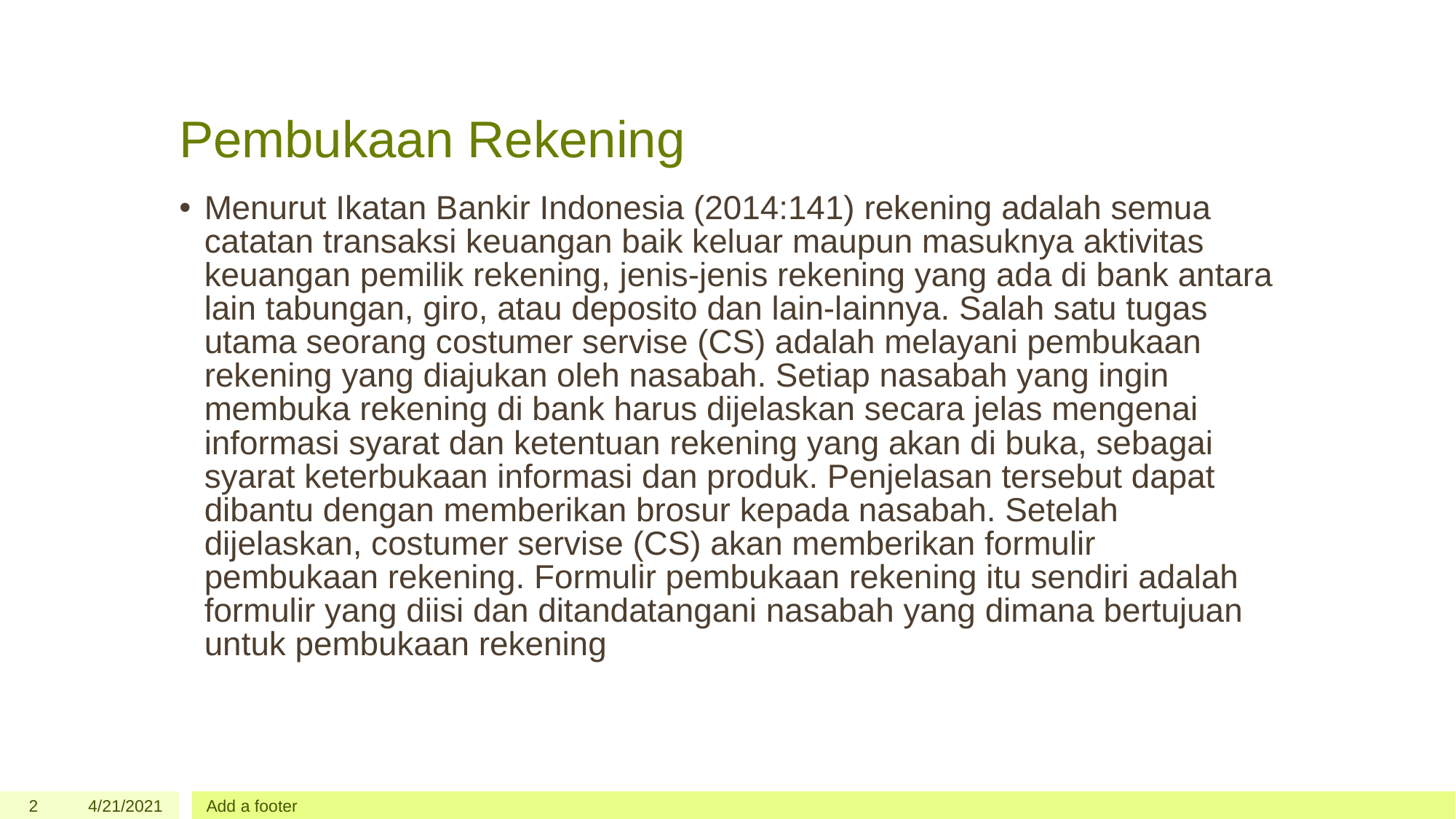

# Pembukaan Rekening
Menurut Ikatan Bankir Indonesia (2014:141) rekening adalah semua catatan transaksi keuangan baik keluar maupun masuknya aktivitas keuangan pemilik rekening, jenis-jenis rekening yang ada di bank antara lain tabungan, giro, atau deposito dan lain-lainnya. Salah satu tugas utama seorang costumer servise (CS) adalah melayani pembukaan rekening yang diajukan oleh nasabah. Setiap nasabah yang ingin membuka rekening di bank harus dijelaskan secara jelas mengenai informasi syarat dan ketentuan rekening yang akan di buka, sebagai syarat keterbukaan informasi dan produk. Penjelasan tersebut dapat dibantu dengan memberikan brosur kepada nasabah. Setelah dijelaskan, costumer servise (CS) akan memberikan formulir pembukaan rekening. Formulir pembukaan rekening itu sendiri adalah formulir yang diisi dan ditandatangani nasabah yang dimana bertujuan untuk pembukaan rekening
2
4/21/2021
Add a footer